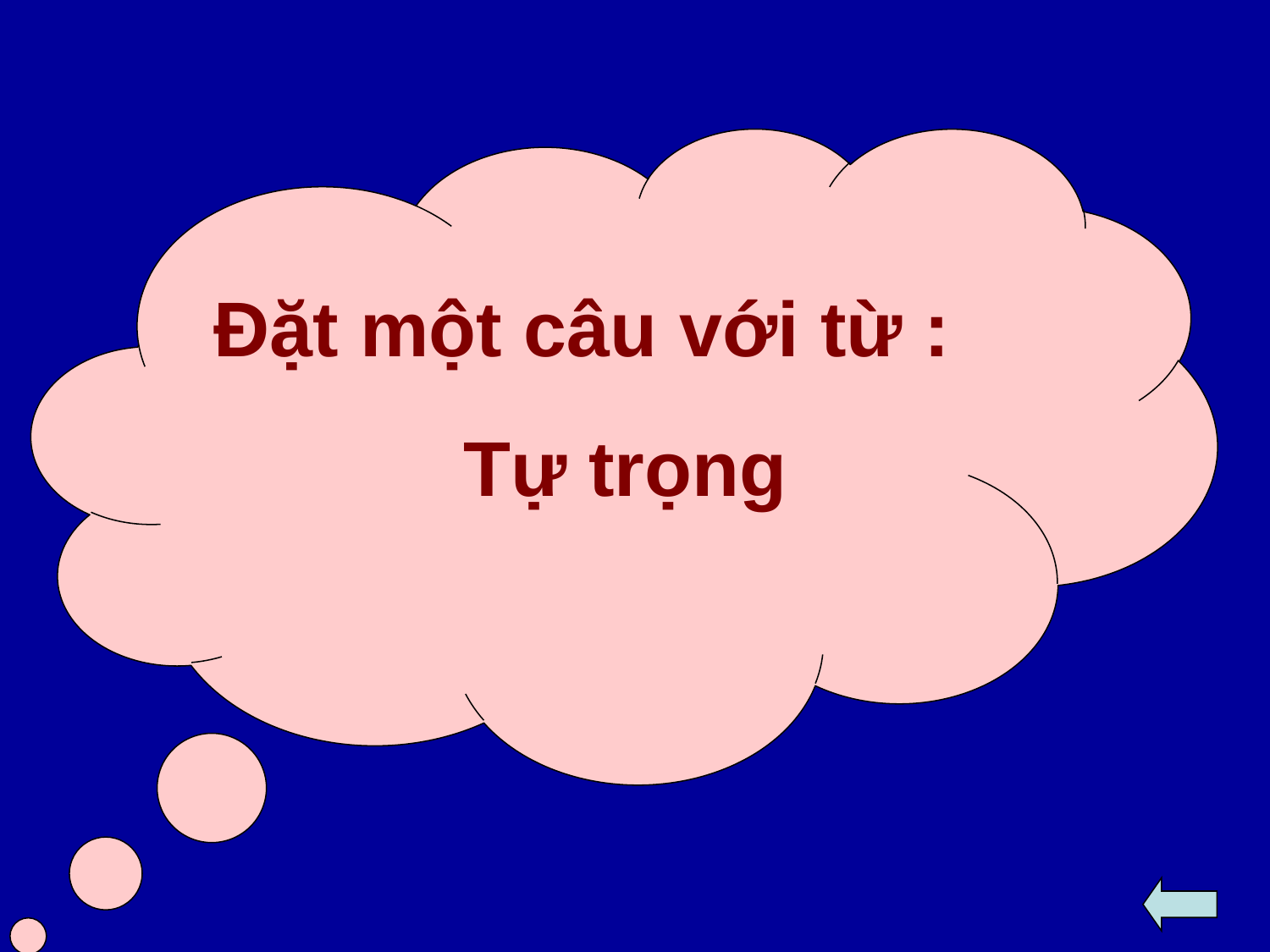

Đặt một câu với từ :
    Tự trọng